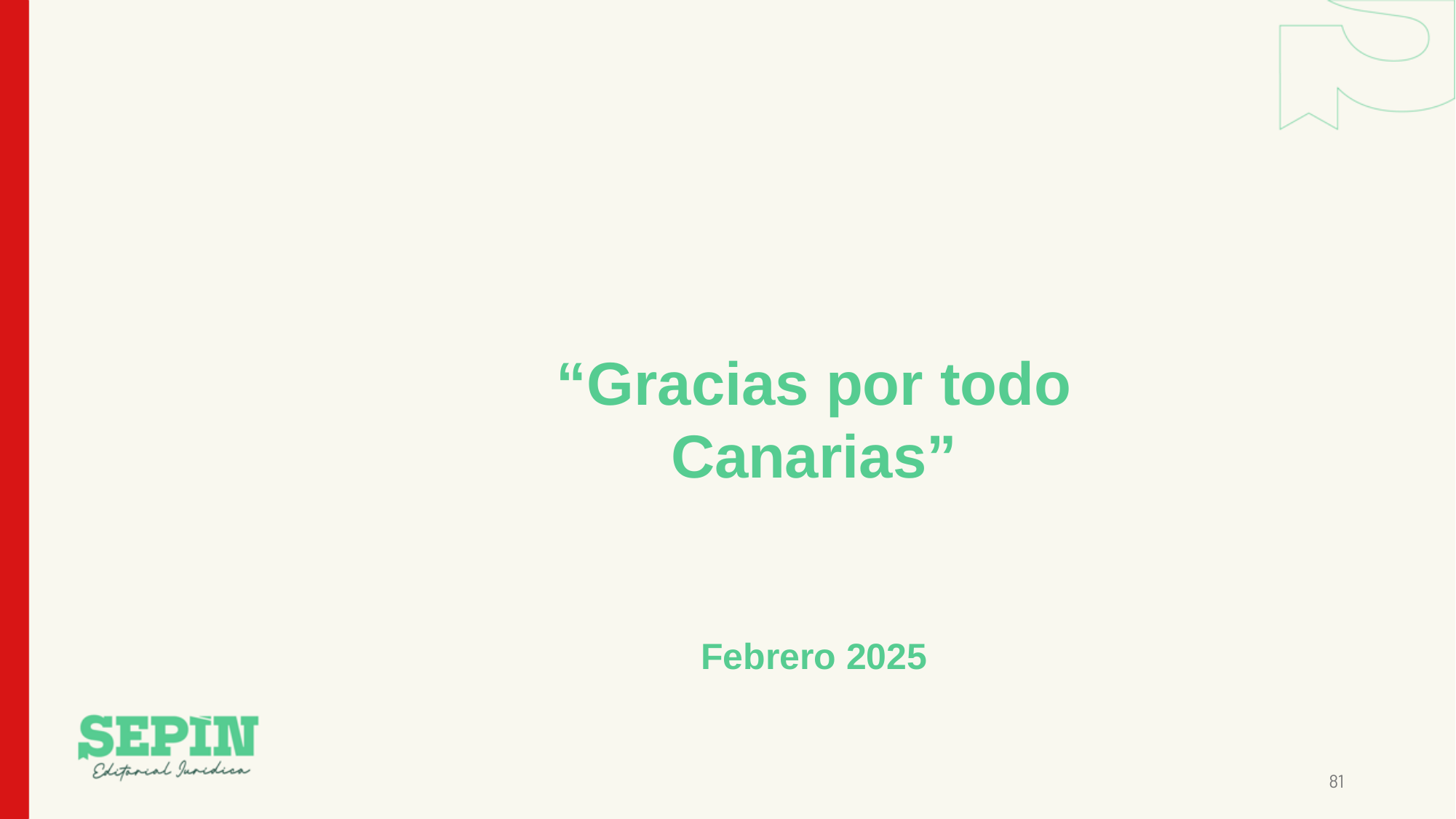

“Gracias por todo Canarias”

Febrero 2025
81